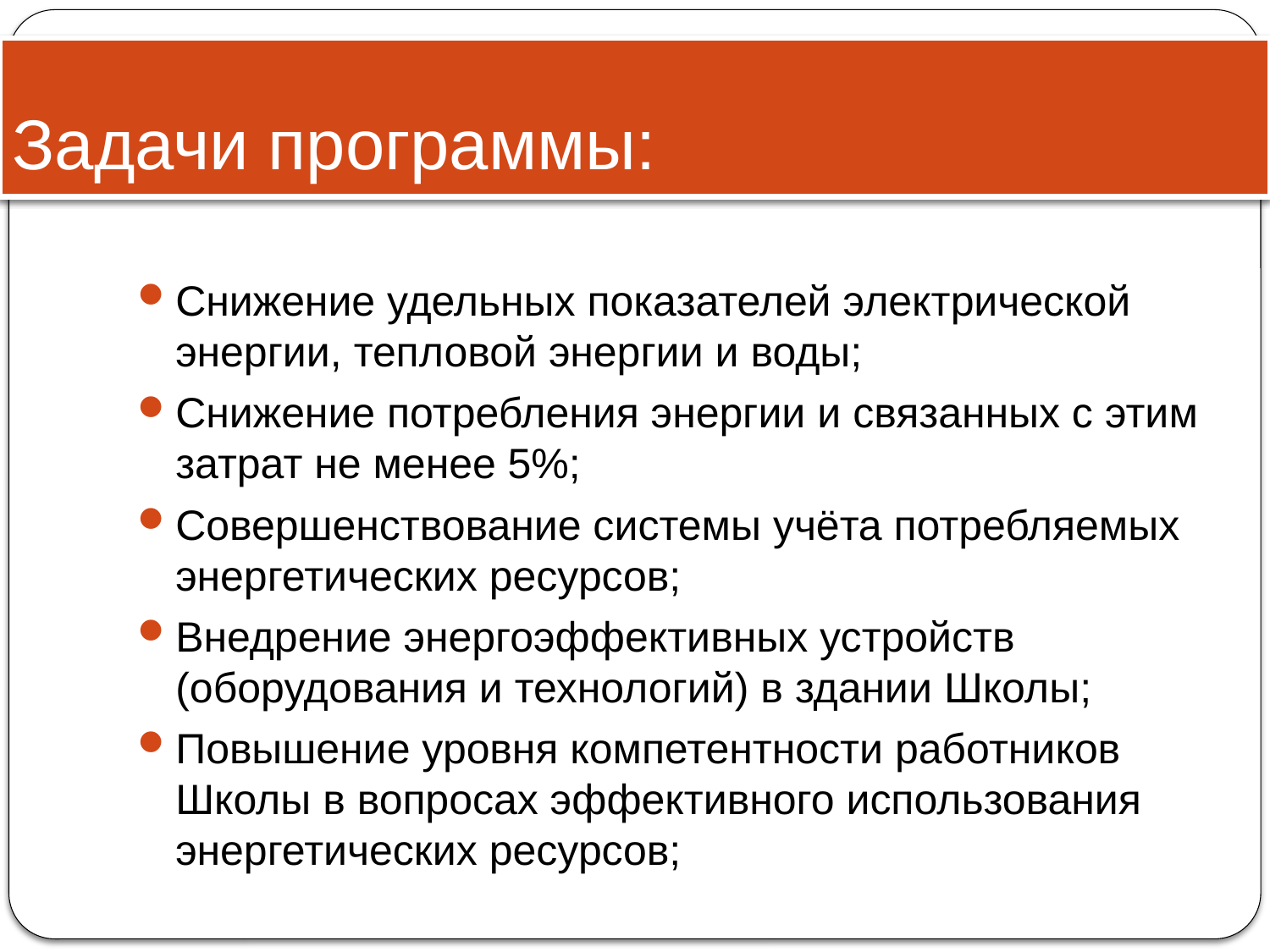

# Задачи программы:
Снижение удельных показателей электрической энергии, тепловой энергии и воды;
Снижение потребления энергии и связанных с этим затрат не менее 5%;
Совершенствование системы учёта потребляемых энергетических ресурсов;
Внедрение энергоэффективных устройств (оборудования и технологий) в здании Школы;
Повышение уровня компетентности работников Школы в вопросах эффективного использования энергетических ресурсов;